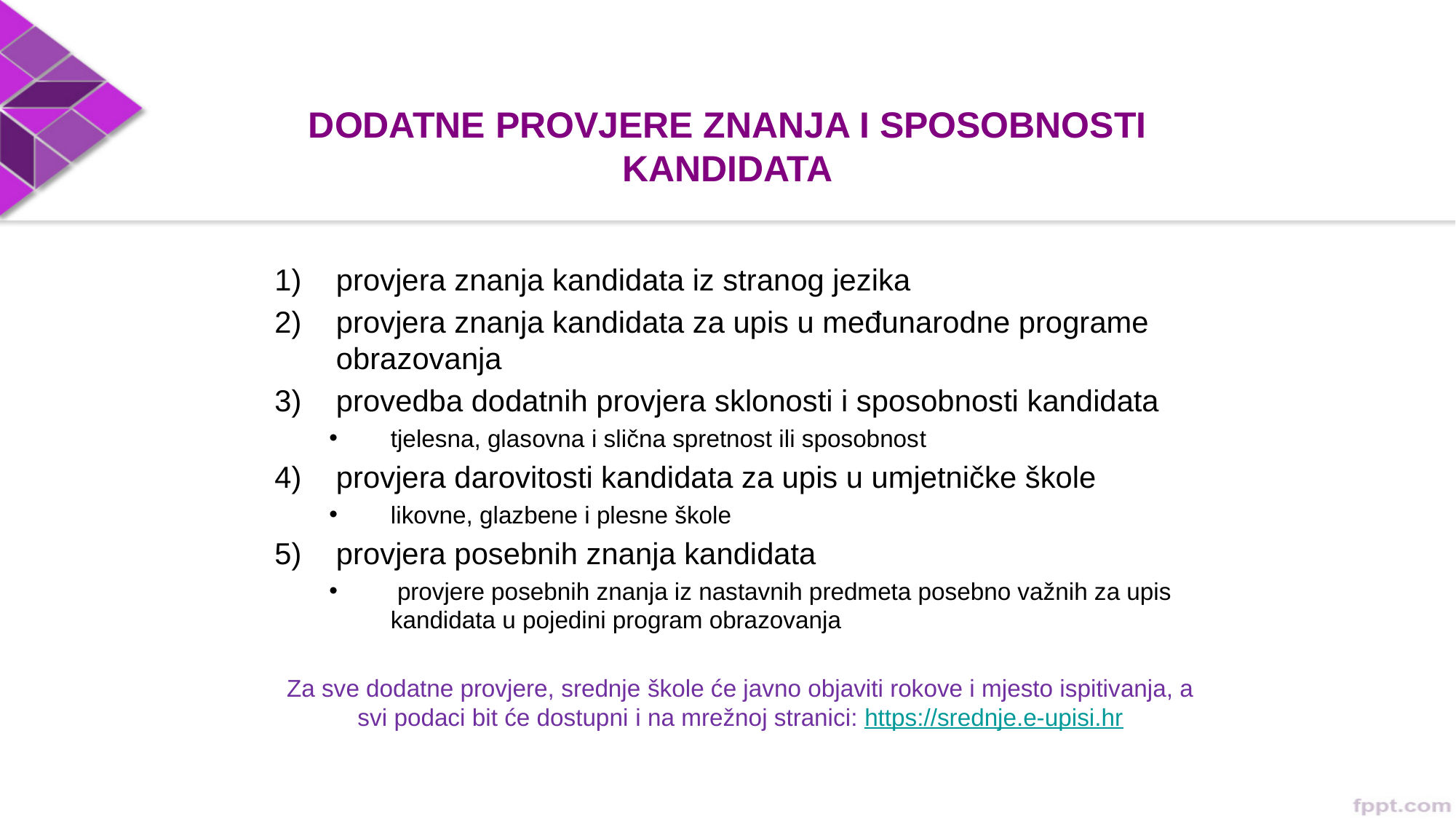

# DODATNE PROVJERE ZNANJA I SPOSOBNOSTI KANDIDATA
provjera znanja kandidata iz stranog jezika
provjera znanja kandidata za upis u međunarodne programe obrazovanja
provedba dodatnih provjera sklonosti i sposobnosti kandidata
tjelesna, glasovna i slična spretnost ili sposobnost
provjera darovitosti kandidata za upis u umjetničke škole
likovne, glazbene i plesne škole
provjera posebnih znanja kandidata
 provjere posebnih znanja iz nastavnih predmeta posebno važnih za upis kandidata u pojedini program obrazovanja

Za sve dodatne provjere, srednje škole će javno objaviti rokove i mjesto ispitivanja, a svi podaci bit će dostupni i na mrežnoj stranici: https://srednje.e-upisi.hr